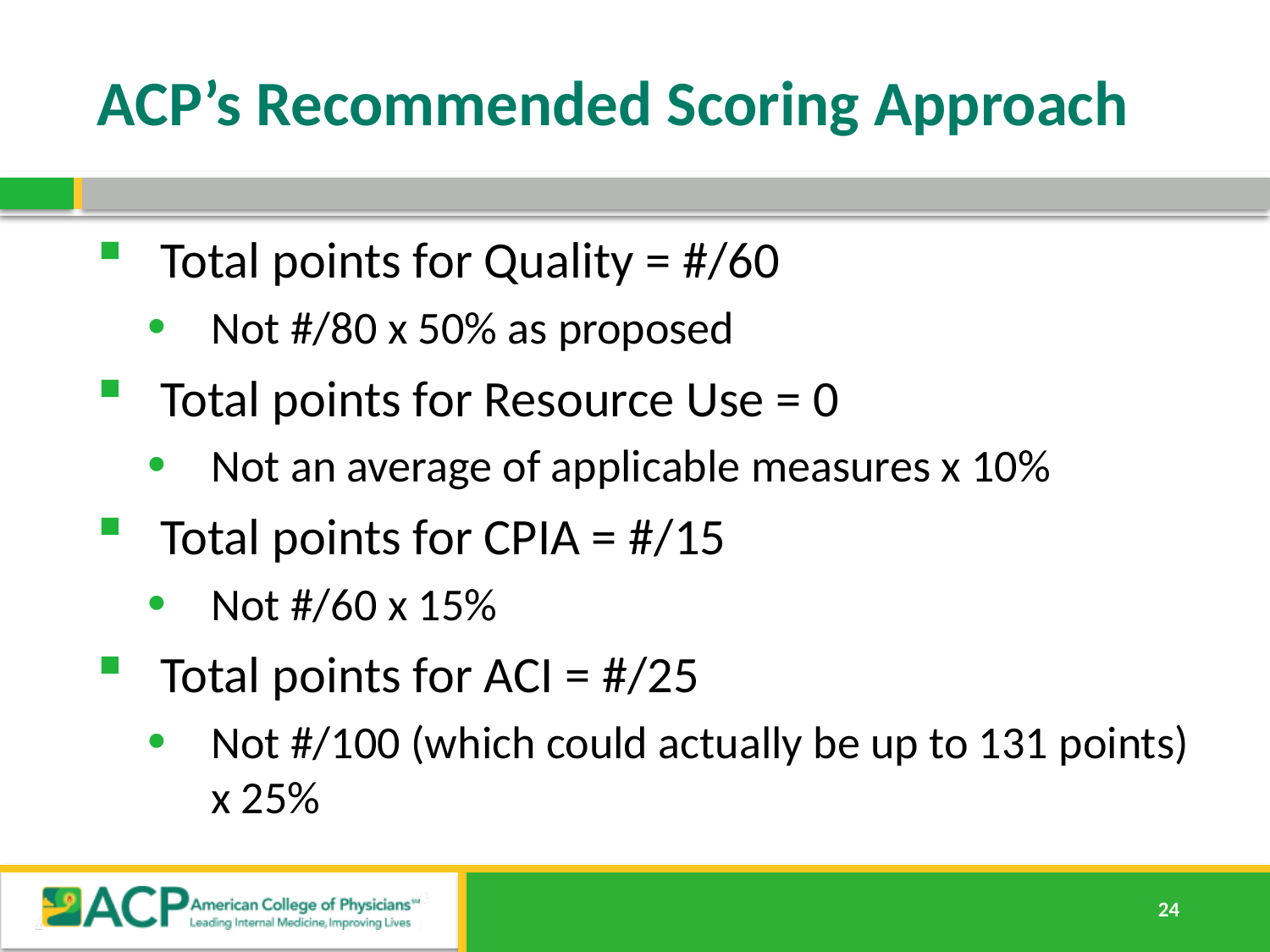

# ACP’s Recommended Scoring Approach
Total points for Quality = #/60
Not #/80 x 50% as proposed
Total points for Resource Use = 0
Not an average of applicable measures x 10%
Total points for CPIA = #/15
Not #/60 x 15%
Total points for ACI = #/25
Not #/100 (which could actually be up to 131 points) x 25%